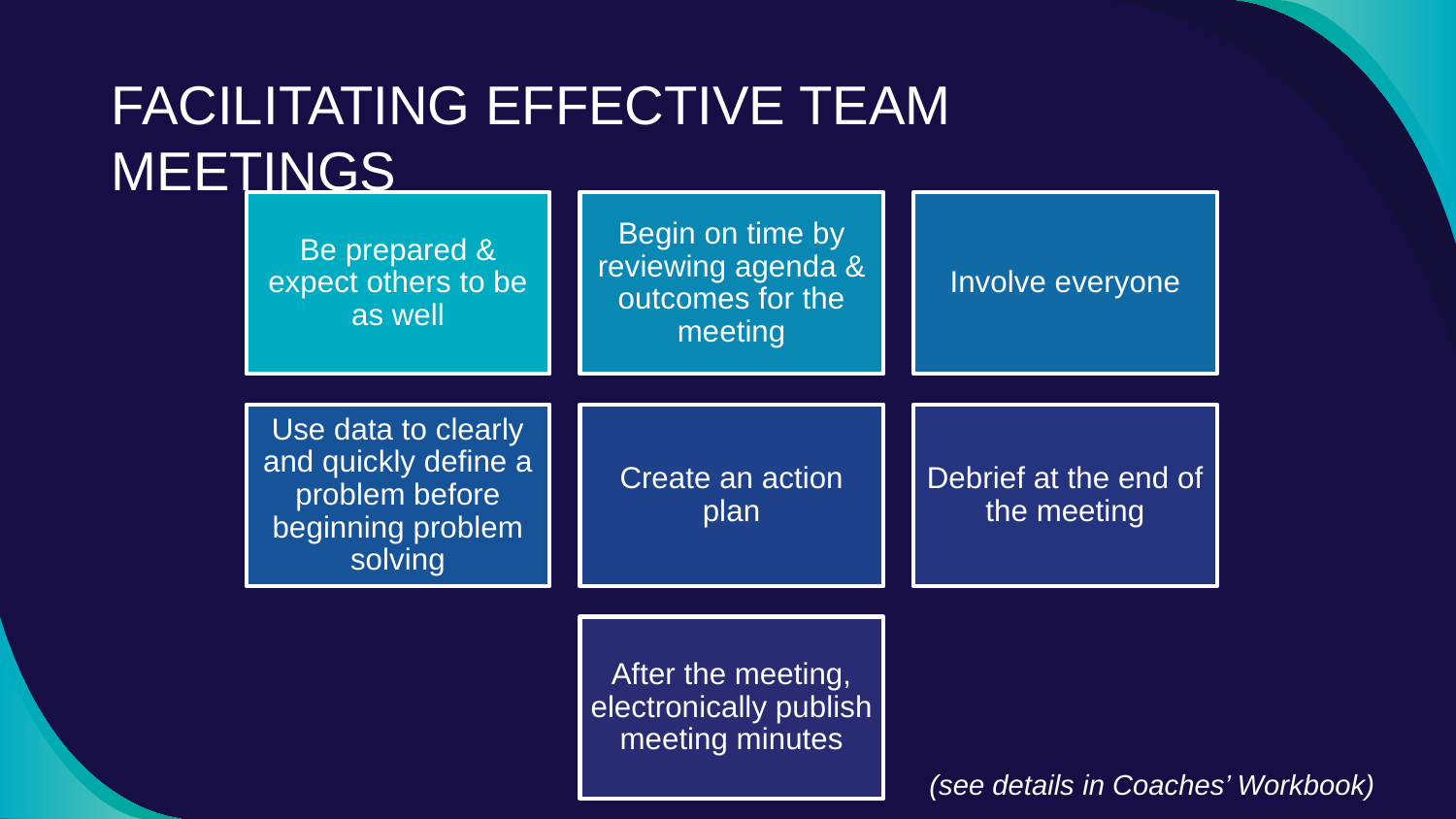

# FACILITATING EFFECTIVE TEAM MEETINGS
Be prepared & expect others to be as well
Begin on time by reviewing agenda & outcomes for the meeting
Involve everyone
Use data to clearly and quickly define a problem before beginning problem solving
Create an action plan
Debrief at the end of the meeting
After the meeting, electronically publish meeting minutes
(see details in Coaches’ Workbook)